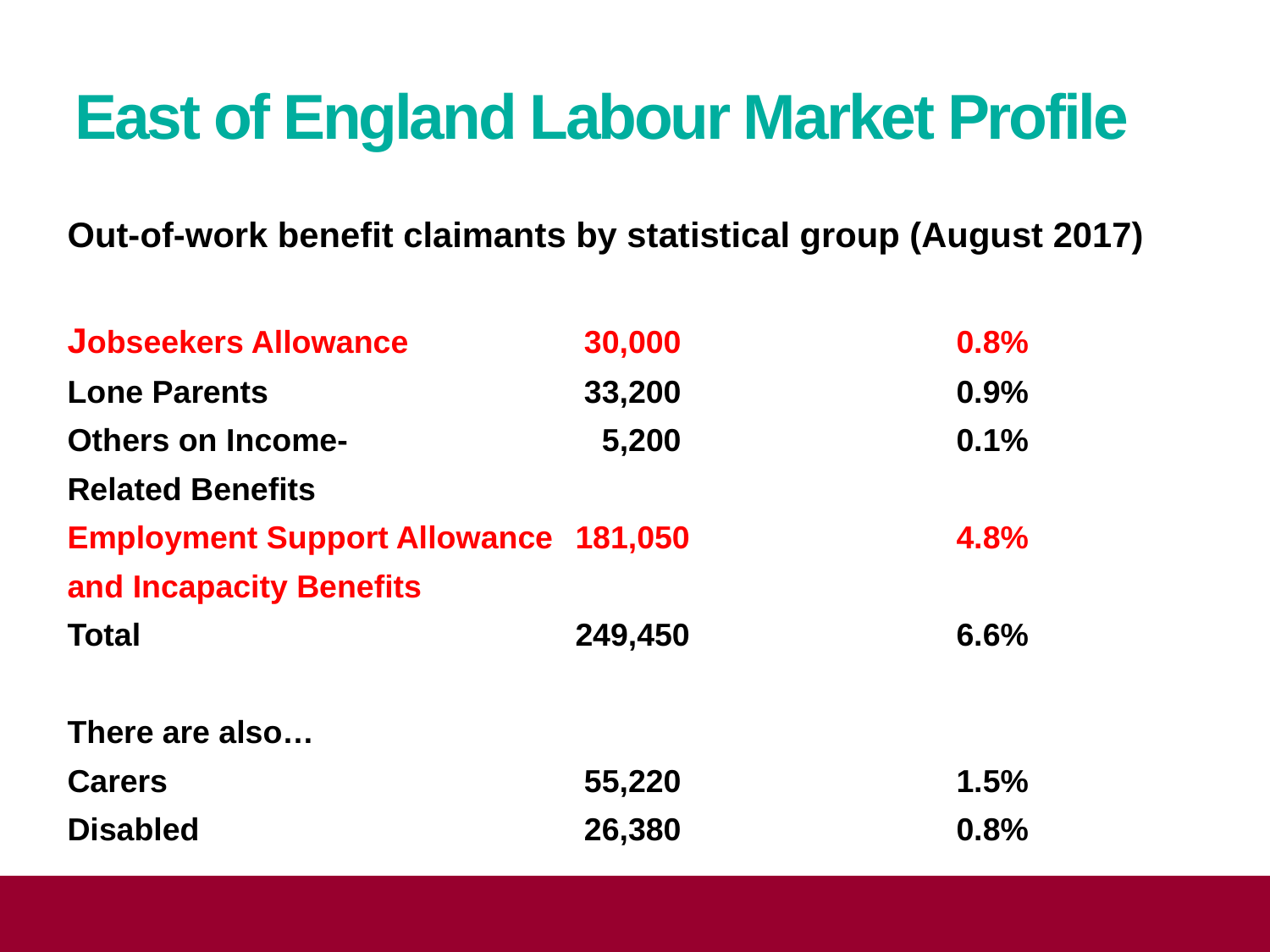

East of England Labour Market Profile
Out-of-work benefit claimants by statistical group (August 2017)

Jobseekers Allowance		 30,000			0.8%
Lone Parents			 33,200			0.9%
Others on Income- 		   5,200			0.1%
Related Benefits
Employment Support Allowance	181,050			4.8%
and Incapacity Benefits
Total				249,450			6.6%

There are also…
Carers				 55,220			1.5%
Disabled			 26,380			0.8%

ERPAA 26 June 2013Presentation title - edit in Header and Footer